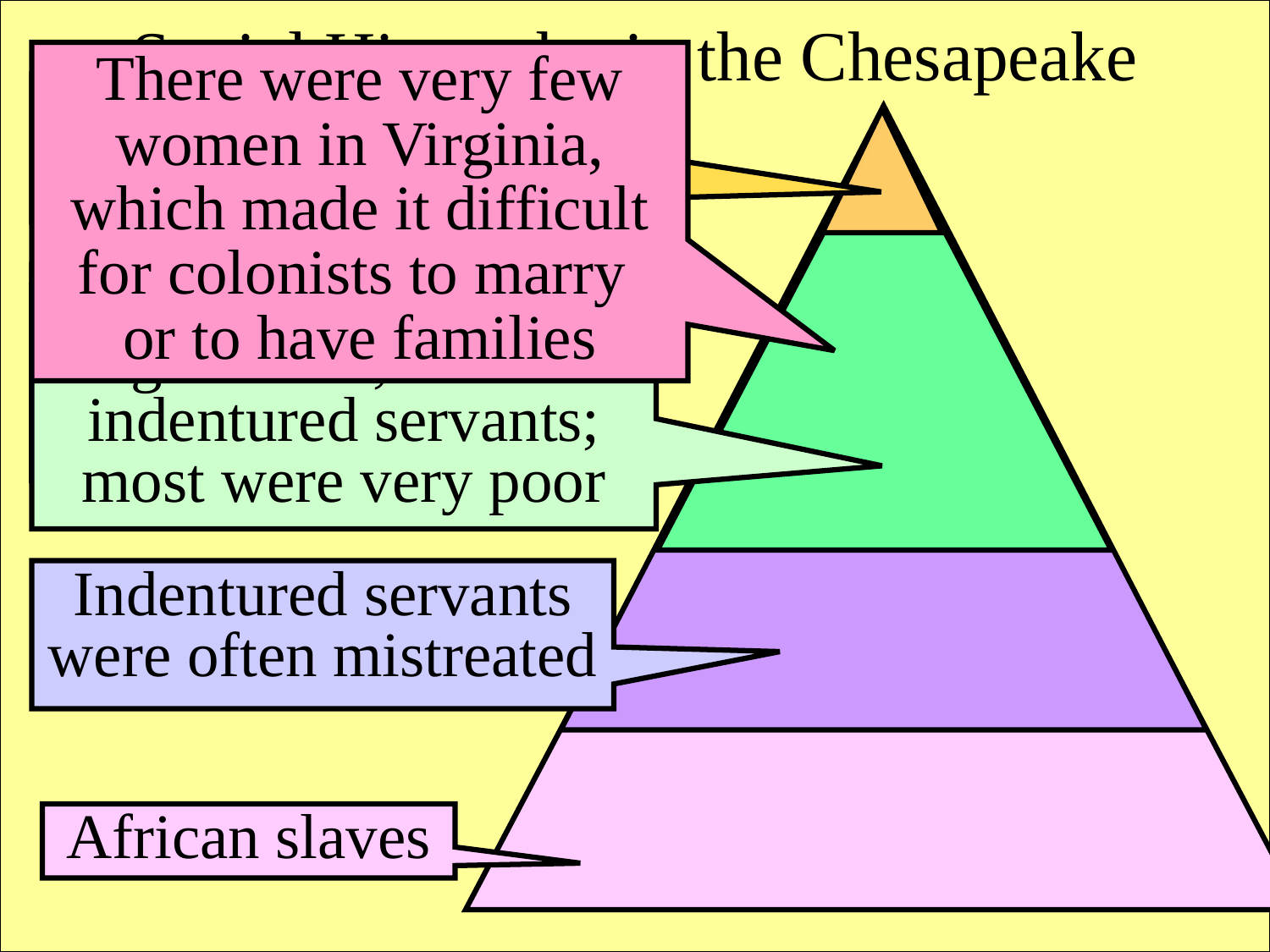

Social Hierarchy in the Chesapeake
There were very few women in Virginia, which made it difficult for colonists to marry
or to have families
The owners of tobacco plantations

Small farmers were the largest class; Came as indentured servants; most were very poor
Tobacco was the basis of wealth & cause of social inequalities
Indentured servants were often mistreated
African slaves